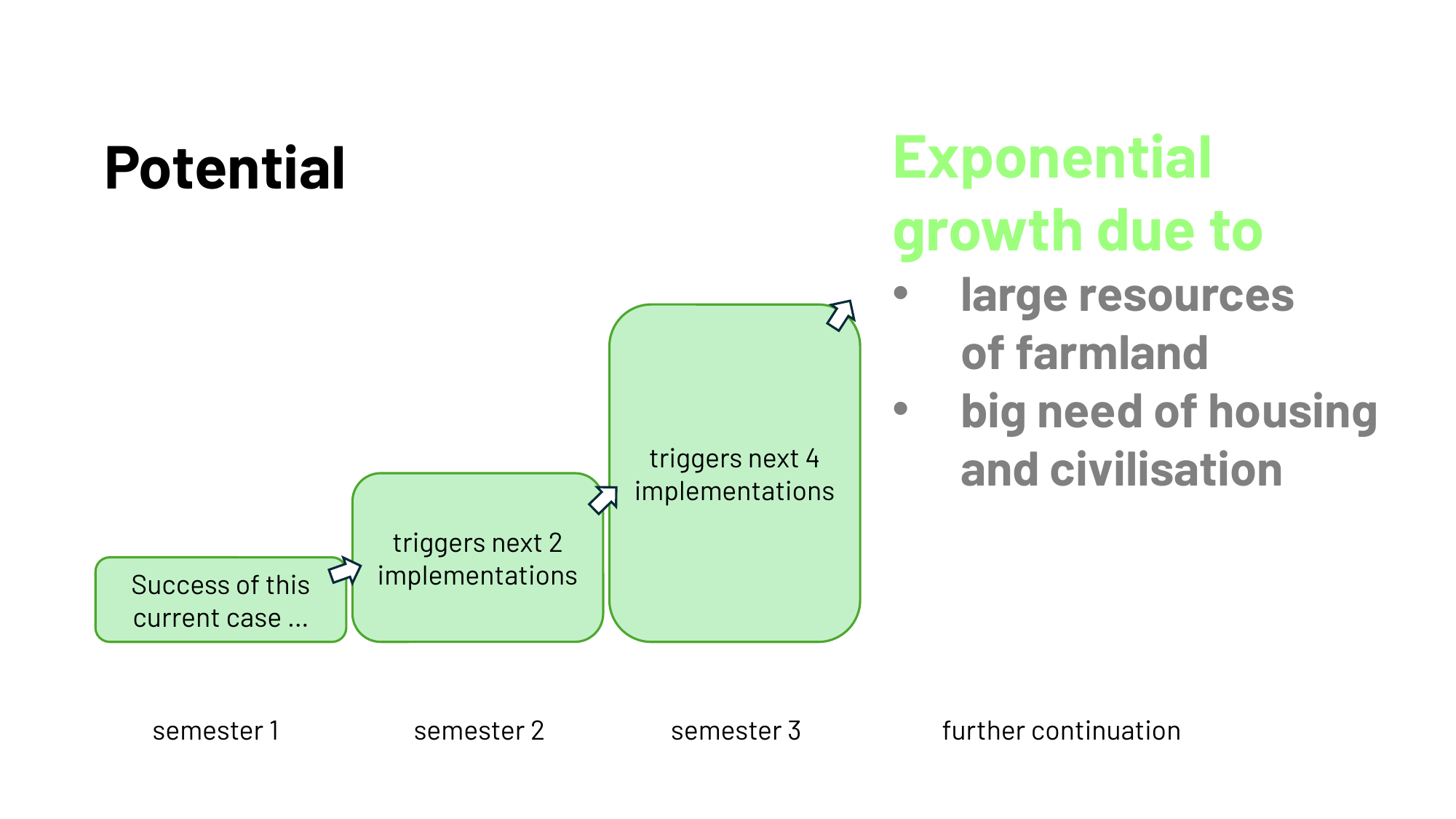

Exponential
growth due to
large resources
of farmland
big need of housing
and civilisation
Potential

triggers next 4
implementations
triggers next 2
implementations

Success of this current case …

semester 1
semester 2
semester 3
further continuation